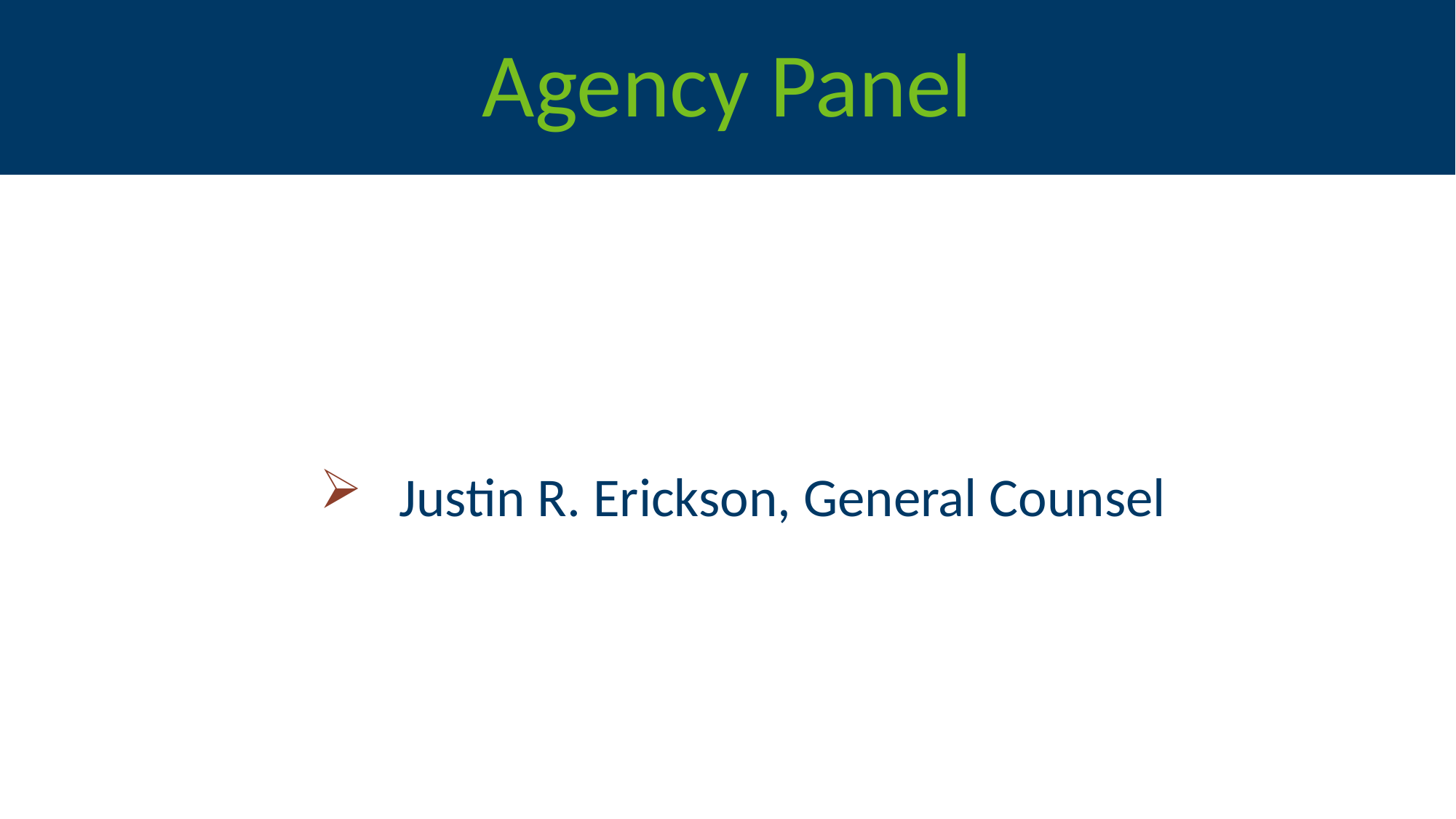

Agency Panel

  Justin R. Erickson, General Counsel